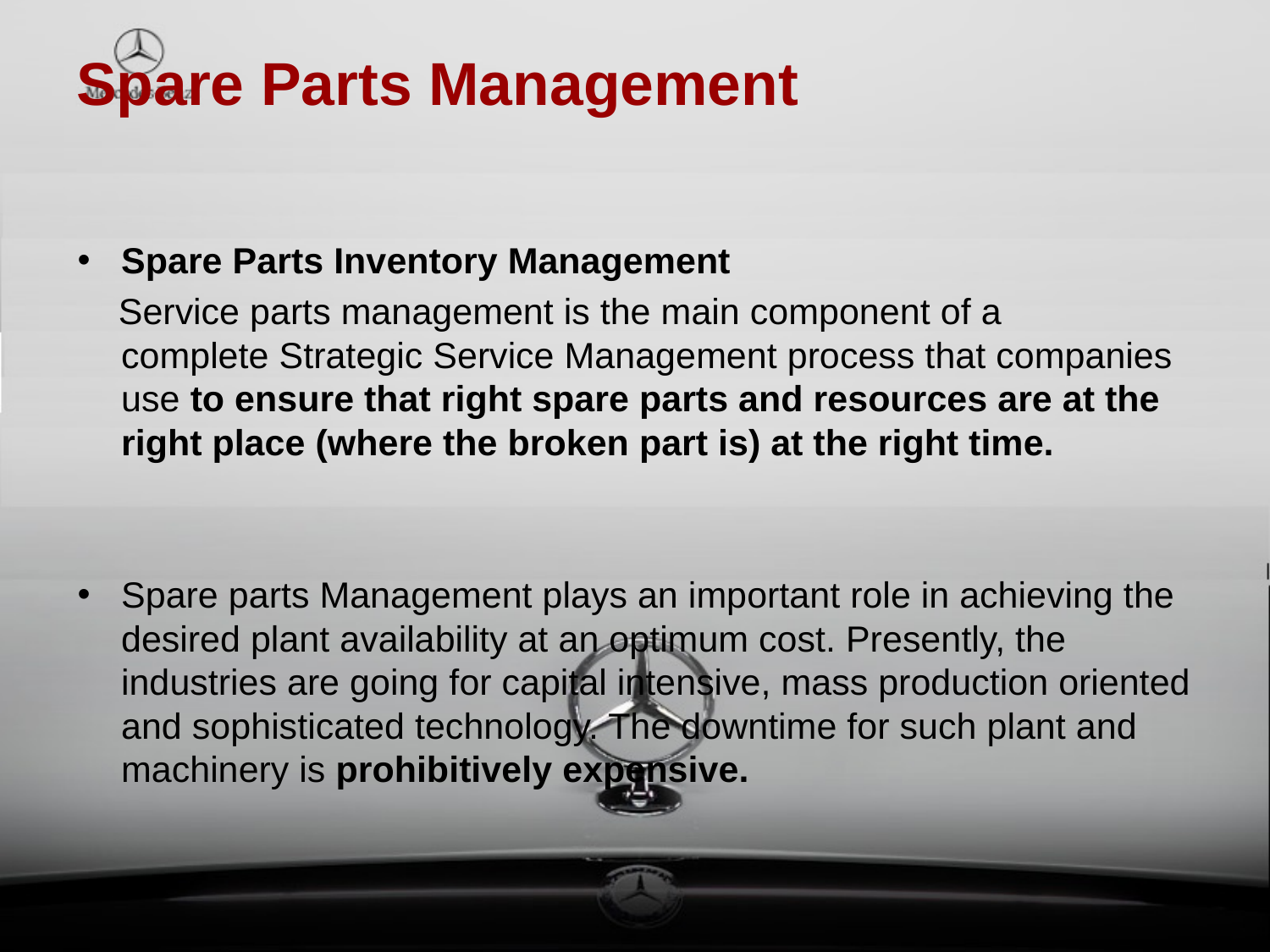

# Spare Parts Management

Spare Parts Inventory Management
    Service parts management is the main component of a complete Strategic Service Management process that companies use to ensure that right spare parts and resources are at the right place (where the broken part is) at the right time.

Spare parts Management plays an important role in achieving the desired plant availability at an optimum cost. Presently, the industries are going for capital intensive, mass production oriented and sophisticated technology. The downtime for such plant and machinery is prohibitively expensive.